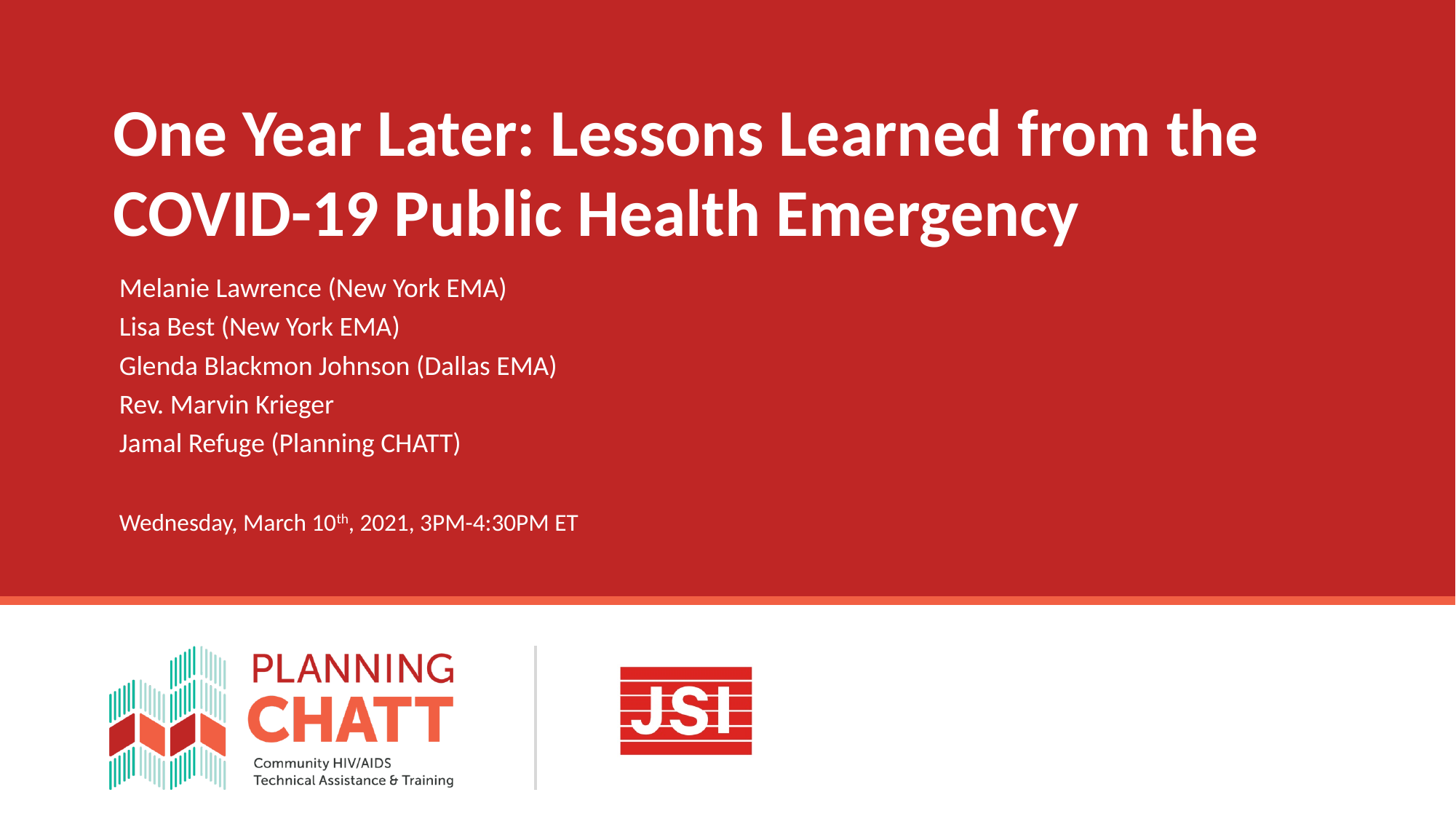

# One Year Later: Lessons Learned from the COVID-19 Public Health Emergency
Melanie Lawrence (New York EMA)
Lisa Best (New York EMA)
Glenda Blackmon Johnson (Dallas EMA)
Rev. Marvin Krieger
Jamal Refuge (Planning CHATT)

Wednesday, March 10th, 2021, 3PM-4:30PM ET